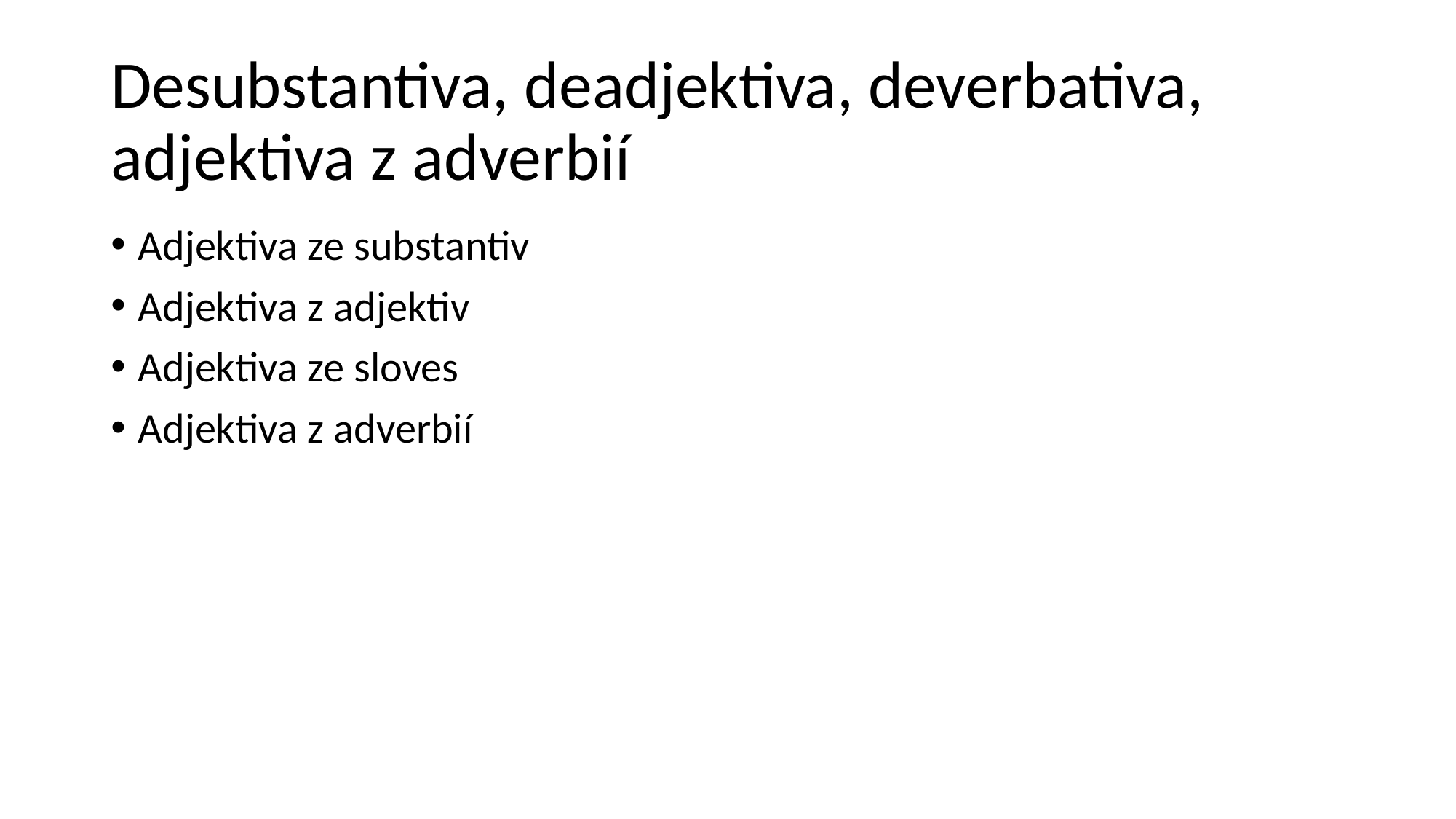

# Desubstantiva, deadjektiva, deverbativa, adjektiva z adverbií
Adjektiva ze substantiv
Adjektiva z adjektiv
Adjektiva ze sloves
Adjektiva z adverbií